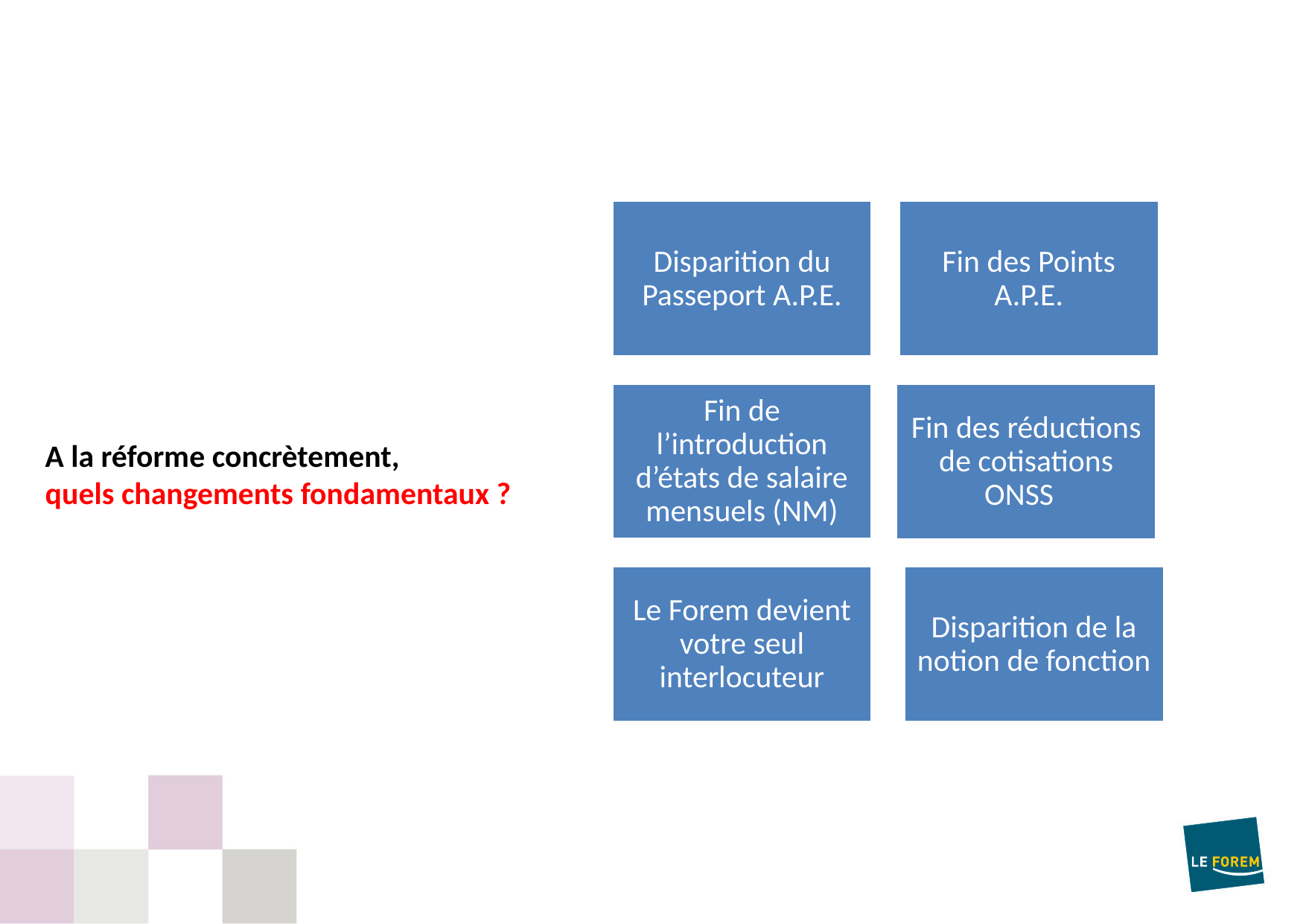

Disparition du Passeport A.P.E.
Fin des Points A.P.E.
Fin de l’introduction d’états de salaire mensuels (NM)
Disparition de la notion de fonction
Le Forem devient votre seul interlocuteur
Fin des réductions de cotisations ONSS
# A la réforme concrètement, quels changements fondamentaux ?